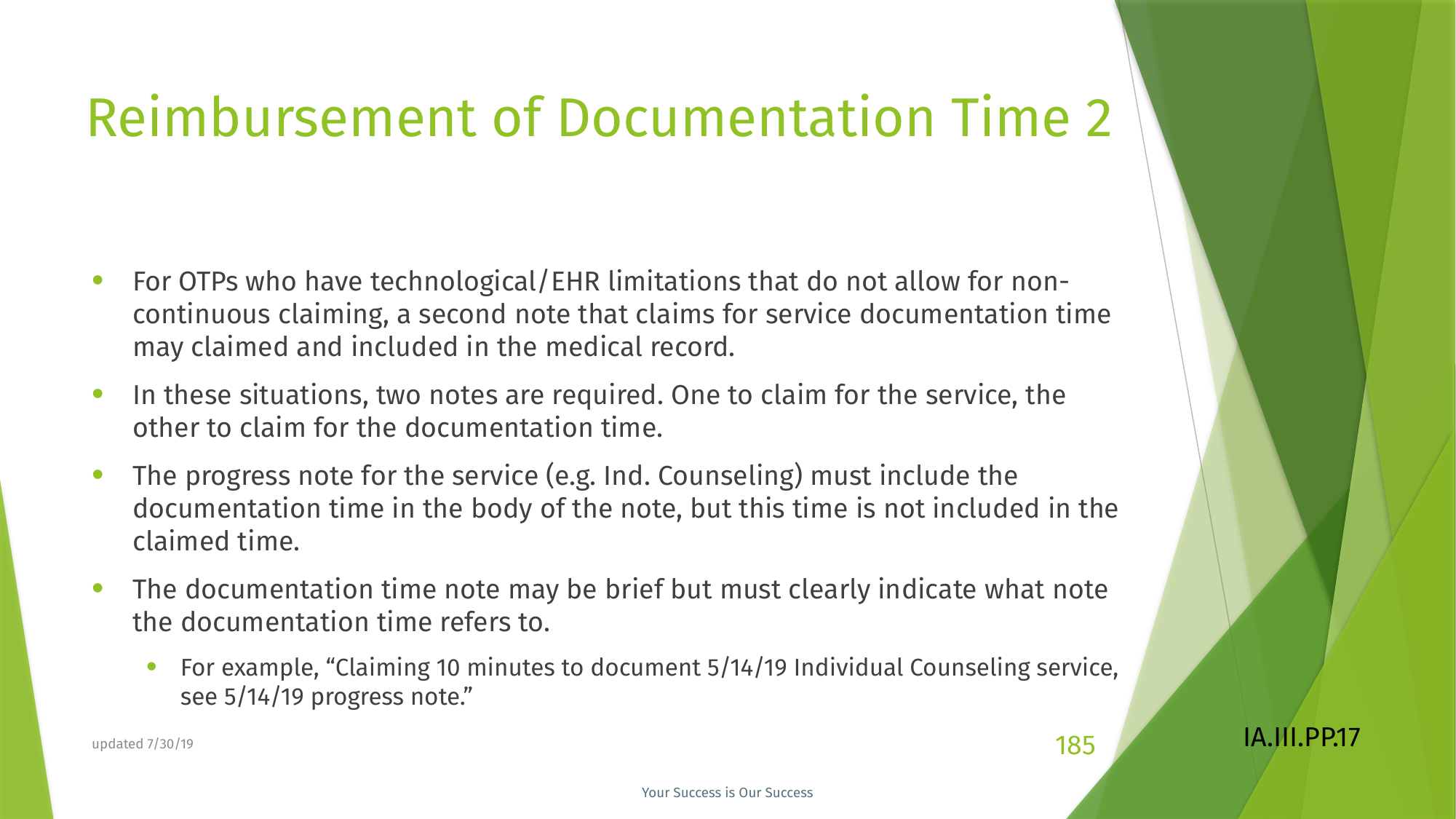

# Reimbursement of Documentation Time 2
For OTPs who have technological/EHR limitations that do not allow for non-continuous claiming, a second note that claims for service documentation time may claimed and included in the medical record.
In these situations, two notes are required. One to claim for the service, the other to claim for the documentation time.
The progress note for the service (e.g. Ind. Counseling) must include the documentation time in the body of the note, but this time is not included in the claimed time.
The documentation time note may be brief but must clearly indicate what note the documentation time refers to.
For example, “Claiming 10 minutes to document 5/14/19 Individual Counseling service, see 5/14/19 progress note.”

IA.III.PP.17
updated 7/30/19
185